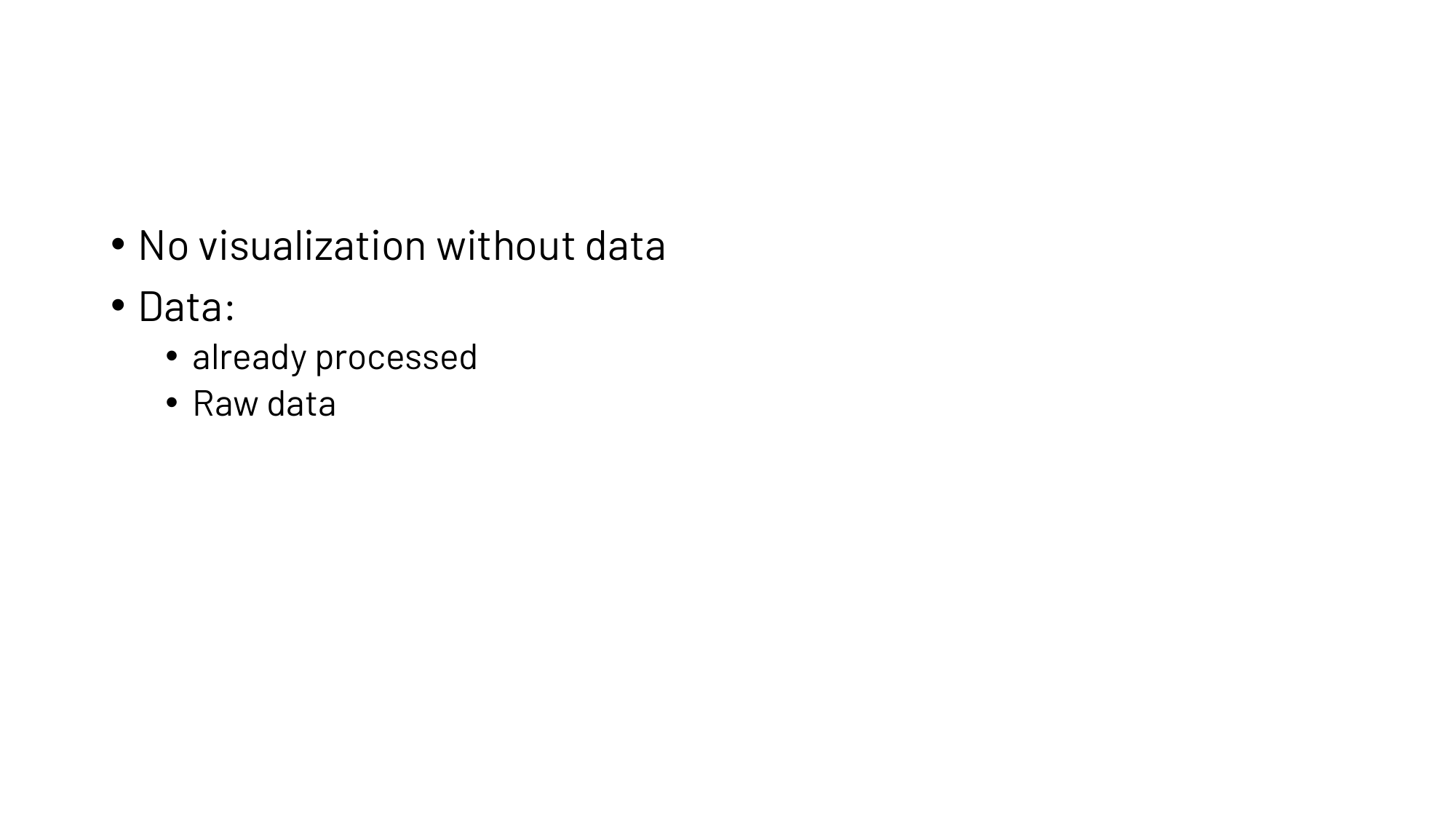

#
No visualization without data
Data:
already processed
Raw data